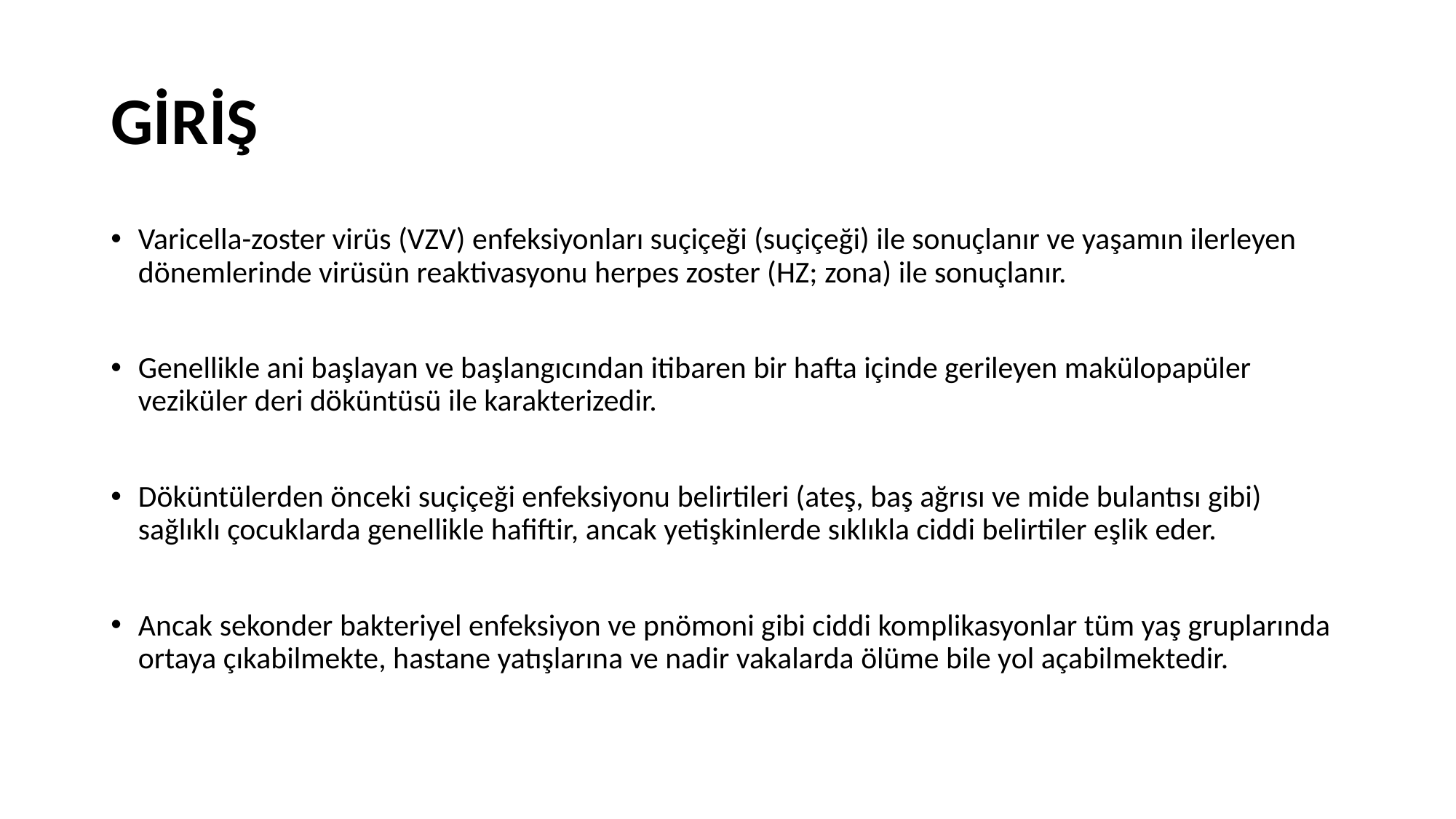

# GİRİŞ
Varicella-zoster virüs (VZV) enfeksiyonları suçiçeği (suçiçeği) ile sonuçlanır ve yaşamın ilerleyen dönemlerinde virüsün reaktivasyonu herpes zoster (HZ; zona) ile sonuçlanır.

Genellikle ani başlayan ve başlangıcından itibaren bir hafta içinde gerileyen makülopapüler veziküler deri döküntüsü ile karakterizedir.

Döküntülerden önceki suçiçeği enfeksiyonu belirtileri (ateş, baş ağrısı ve mide bulantısı gibi) sağlıklı çocuklarda genellikle hafiftir, ancak yetişkinlerde sıklıkla ciddi belirtiler eşlik eder.

Ancak sekonder bakteriyel enfeksiyon ve pnömoni gibi ciddi komplikasyonlar tüm yaş gruplarında ortaya çıkabilmekte, hastane yatışlarına ve nadir vakalarda ölüme bile yol açabilmektedir.